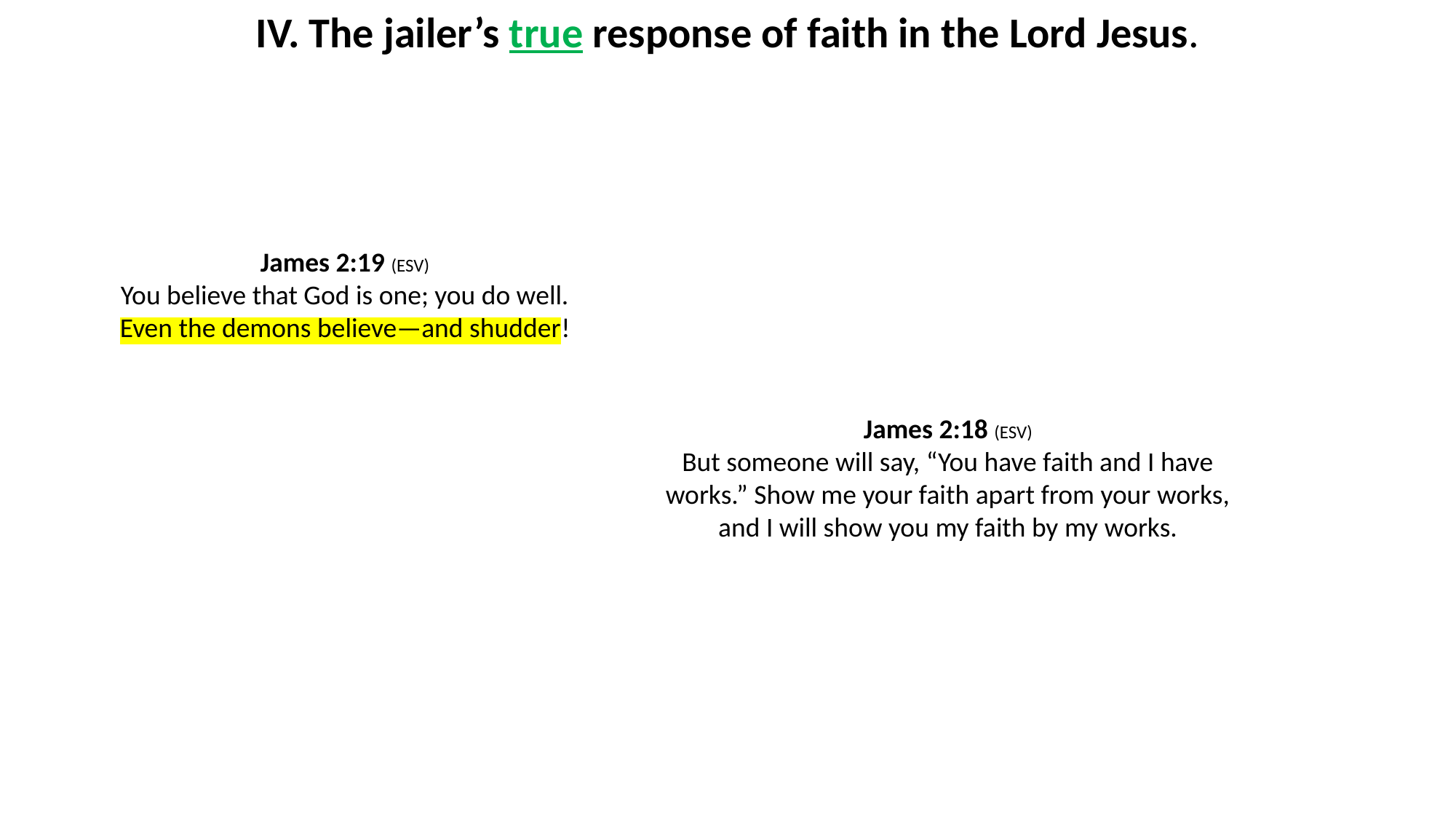

IV. The jailer’s true response of faith in the Lord Jesus.
James 2:19 (ESV)
You believe that God is one; you do well. Even the demons believe—and shudder!
James 2:18 (ESV)
But someone will say, “You have faith and I have works.” Show me your faith apart from your works, and I will show you my faith by my works.